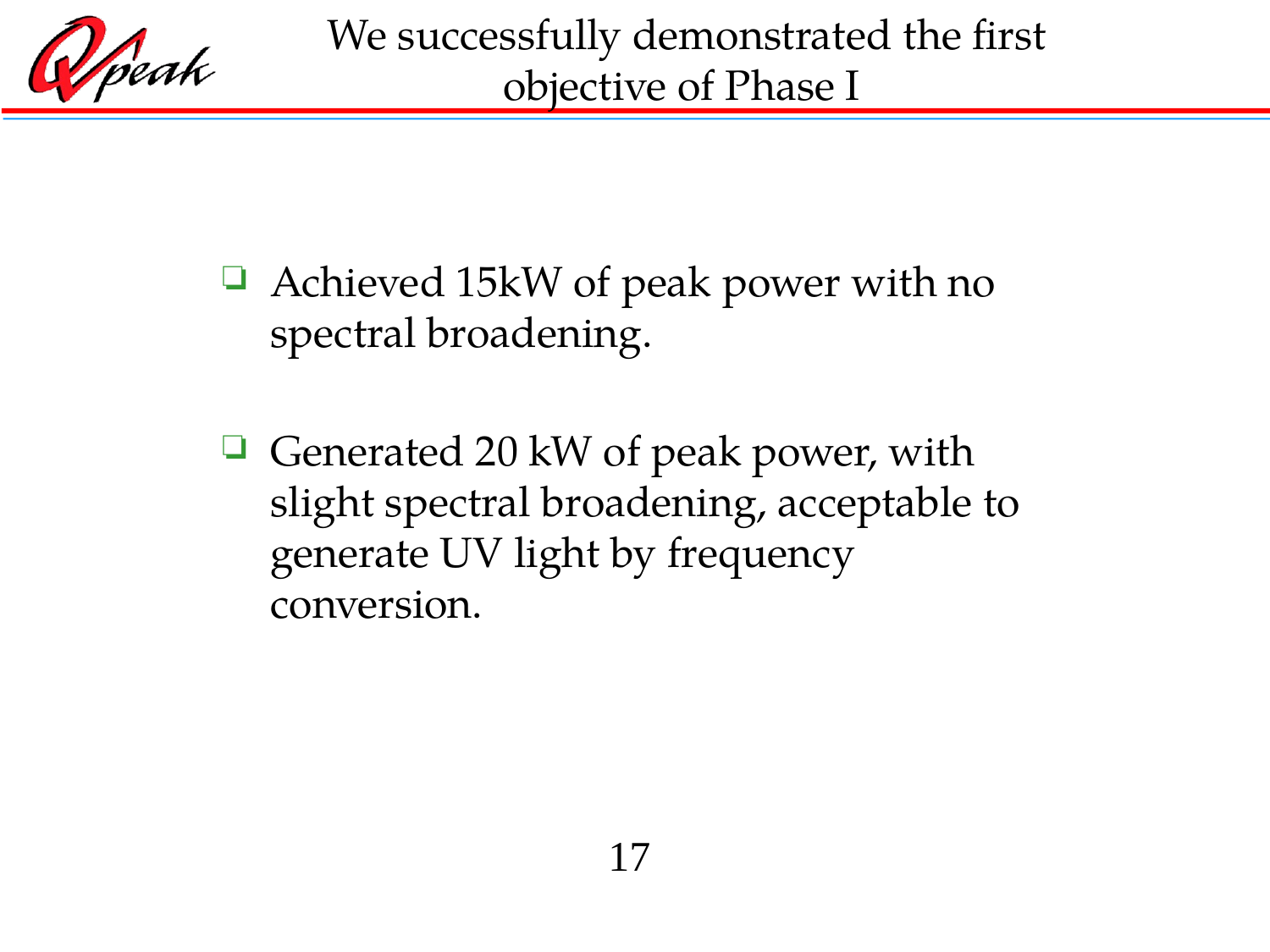

# We successfully demonstrated the first objective of Phase I
Achieved 15kW of peak power with no spectral broadening.

Generated 20 kW of peak power, with slight spectral broadening, acceptable to generate UV light by frequency conversion.
17